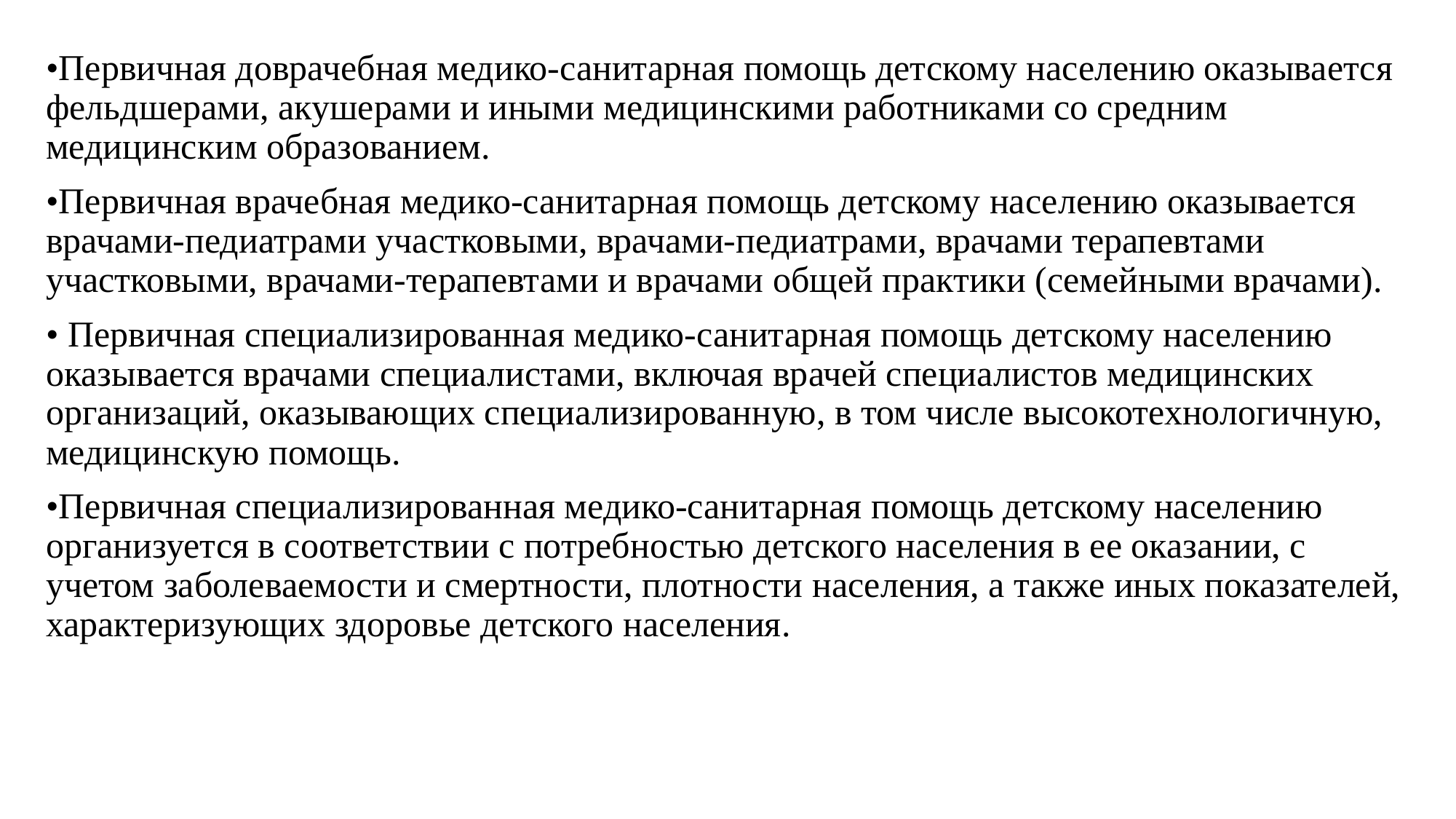

•Первичная доврачебная медико-санитарная помощь детскому населению оказывается фельдшерами, акушерами и иными медицинскими работниками со средним медицинским образованием.
•Первичная врачебная медико-санитарная помощь детскому населению оказывается врачами-педиатрами участковыми, врачами-педиатрами, врачами терапевтами участковыми, врачами-терапевтами и врачами общей практики (семейными врачами).
• Первичная специализированная медико-санитарная помощь детскому населению оказывается врачами специалистами, включая врачей специалистов медицинских организаций, оказывающих специализированную, в том числе высокотехнологичную, медицинскую помощь.
•Первичная специализированная медико-санитарная помощь детскому населению организуется в соответствии с потребностью детского населения в ее оказании, с учетом заболеваемости и смертности, плотности населения, а также иных показателей, характеризующих здоровье детского населения.
#